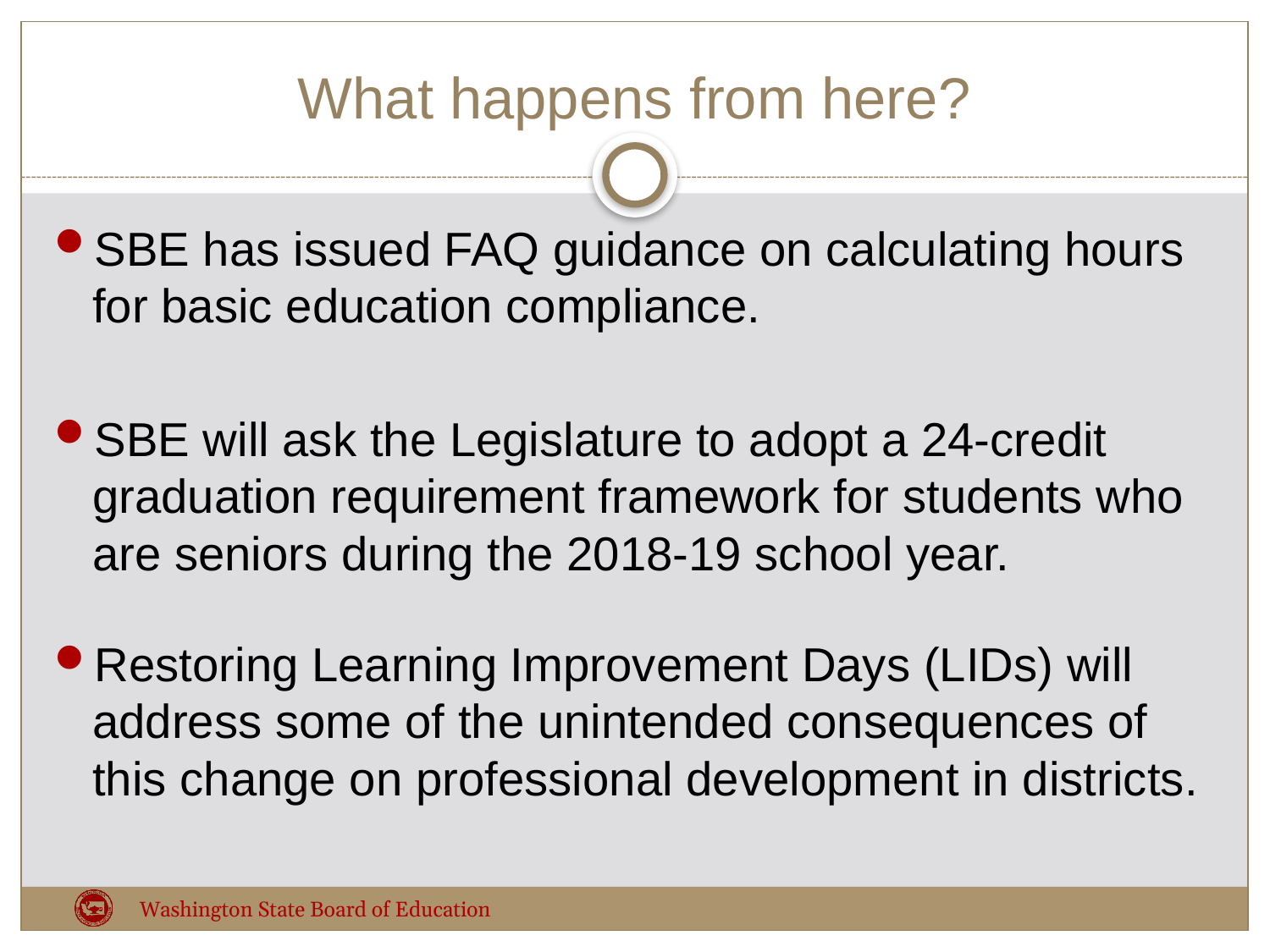

# What happens from here?
SBE has issued FAQ guidance on calculating hours for basic education compliance.

SBE will ask the Legislature to adopt a 24-credit graduation requirement framework for students who are seniors during the 2018-19 school year.

Restoring Learning Improvement Days (LIDs) will address some of the unintended consequences of this change on professional development in districts.
Washington State Board of Education